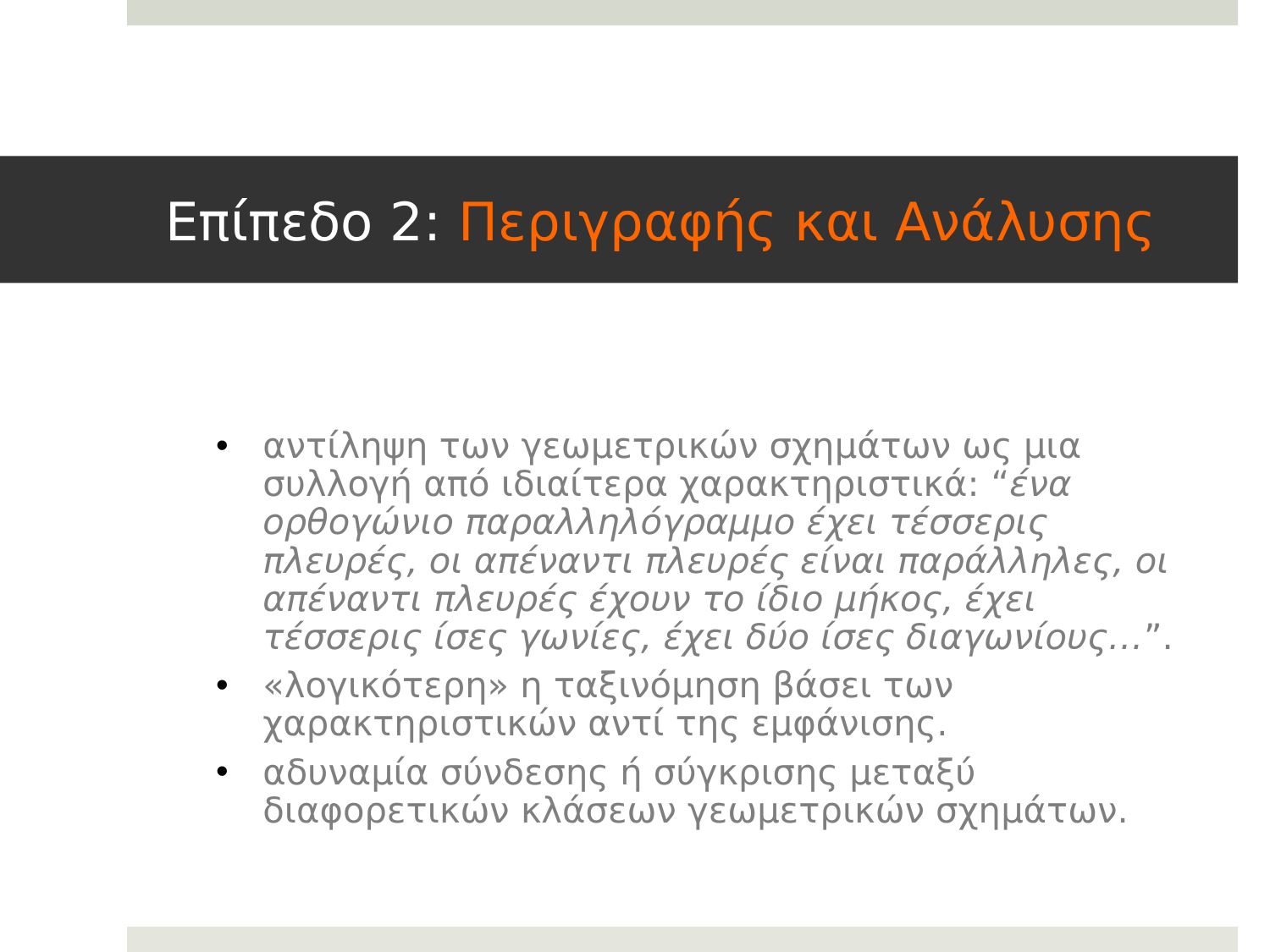

# Επίπεδο 2: Περιγραφής και Ανάλυσης

αντίληψη των γεωμετρικών σχημάτων ως μια συλλογή από ιδιαίτερα χαρακτηριστικά: “ένα ορθογώνιο παραλληλόγραμμο έχει τέσσερις πλευρές, οι απέναντι πλευρές είναι παράλληλες, οι απέναντι πλευρές έχουν το ίδιο μήκος, έχει τέσσερις ίσες γωνίες, έχει δύο ίσες διαγωνίους…”.
«λογικότερη» η ταξινόμηση βάσει των χαρακτηριστικών αντί της εμφάνισης.
αδυναμία σύνδεσης ή σύγκρισης μεταξύ διαφορετικών κλάσεων γεωμετρικών σχημάτων.